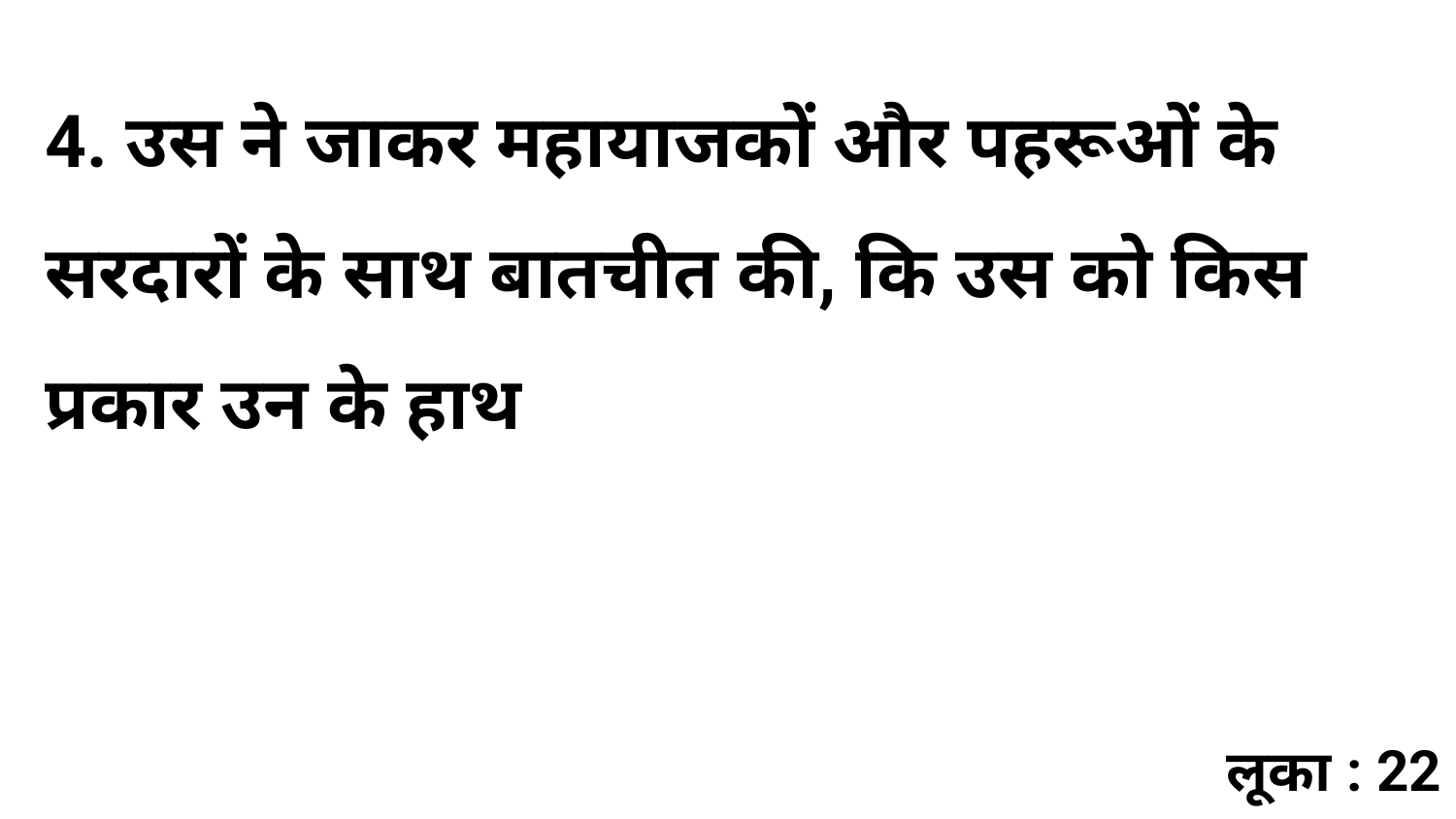

4. उस ने जाकर महायाजकों और पहरूओं के सरदारों के साथ बातचीत की, कि उस को किस प्रकार उन के हाथ
लूका : 22